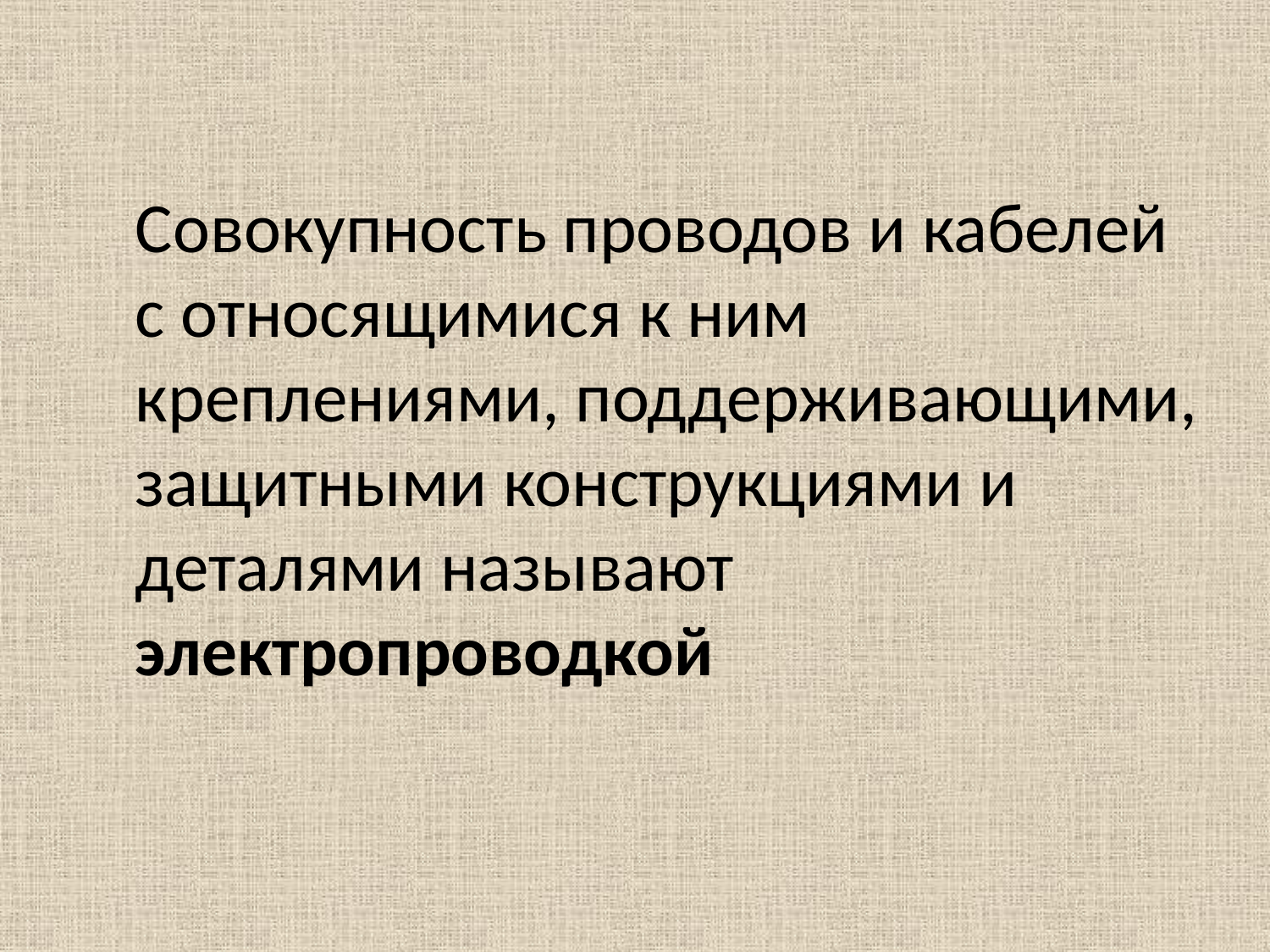

Совокупность проводов и кабелей с относящимися к ним креплениями, поддерживающими, защитными конструкциями и деталями называют электропроводкой